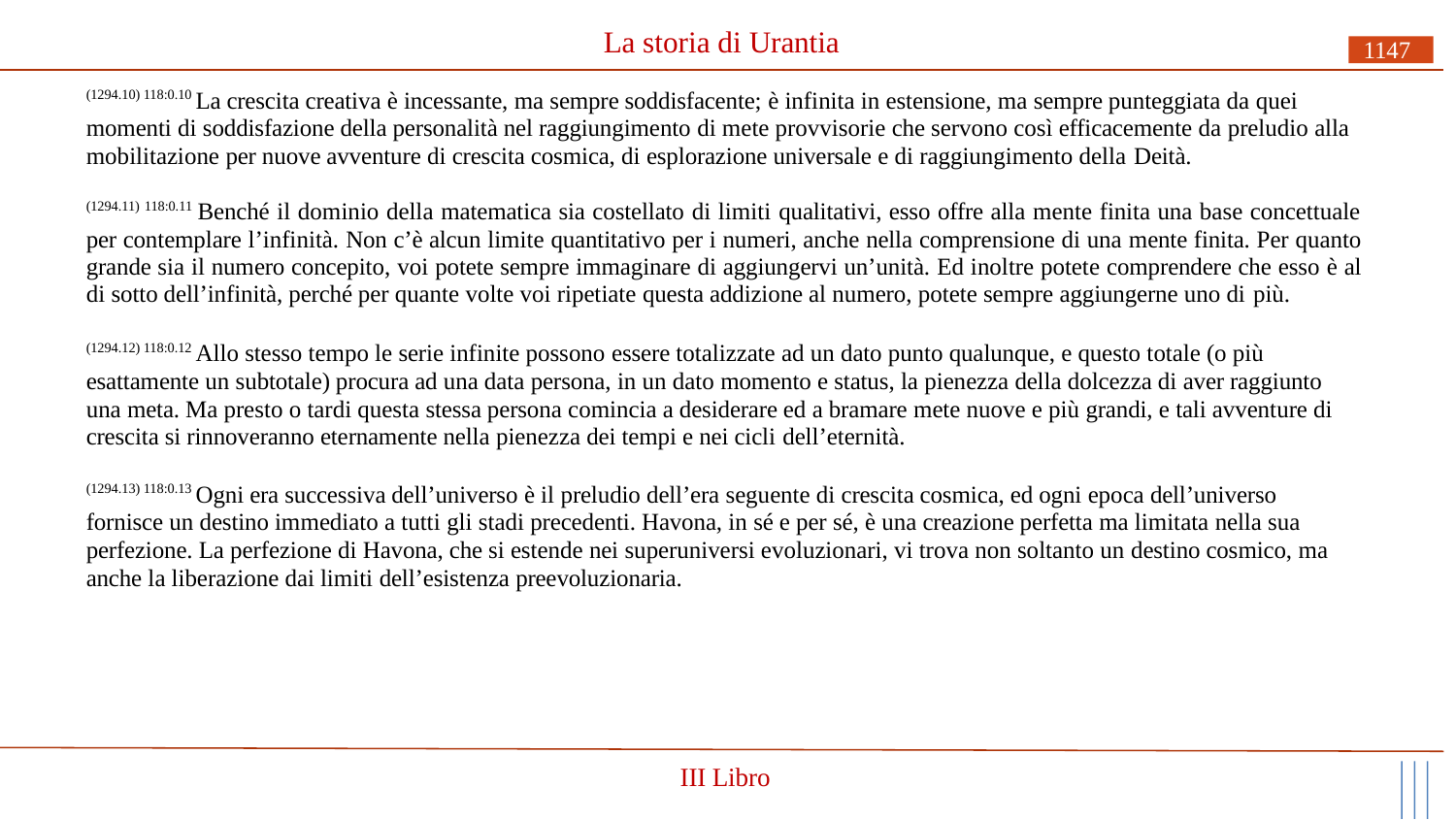

# La storia di Urantia
1147

(1294.10) 118:0.10 La crescita creativa è incessante, ma sempre soddisfacente; è infinita in estensione, ma sempre punteggiata da quei  momenti di soddisfazione della personalità nel raggiungimento di mete provvisorie che servono così efficacemente da preludio alla  mobilitazione per nuove avventure di crescita cosmica, di esplorazione universale e di raggiungimento della Deità.

(1294.11) 118:0.11 Benché il dominio della matematica sia costellato di limiti qualitativi, esso offre alla mente finita una base concettuale  per contemplare l’infinità. Non c’è alcun limite quantitativo per i numeri, anche nella comprensione di una mente finita. Per quanto  grande sia il numero concepito, voi potete sempre immaginare di aggiungervi un’unità. Ed inoltre potete comprendere che esso è al  di sotto dell’infinità, perché per quante volte voi ripetiate questa addizione al numero, potete sempre aggiungerne uno di più.

(1294.12) 118:0.12 Allo stesso tempo le serie infinite possono essere totalizzate ad un dato punto qualunque, e questo totale (o più  esattamente un subtotale) procura ad una data persona, in un dato momento e status, la pienezza della dolcezza di aver raggiunto  una meta. Ma presto o tardi questa stessa persona comincia a desiderare ed a bramare mete nuove e più grandi, e tali avventure di  crescita si rinnoveranno eternamente nella pienezza dei tempi e nei cicli dell’eternità.

(1294.13) 118:0.13 Ogni era successiva dell’universo è il preludio dell’era seguente di crescita cosmica, ed ogni epoca dell’universo  fornisce un destino immediato a tutti gli stadi precedenti. Havona, in sé e per sé, è una creazione perfetta ma limitata nella sua  perfezione. La perfezione di Havona, che si estende nei superuniversi evoluzionari, vi trova non soltanto un destino cosmico, ma  anche la liberazione dai limiti dell’esistenza preevoluzionaria.

III Libro